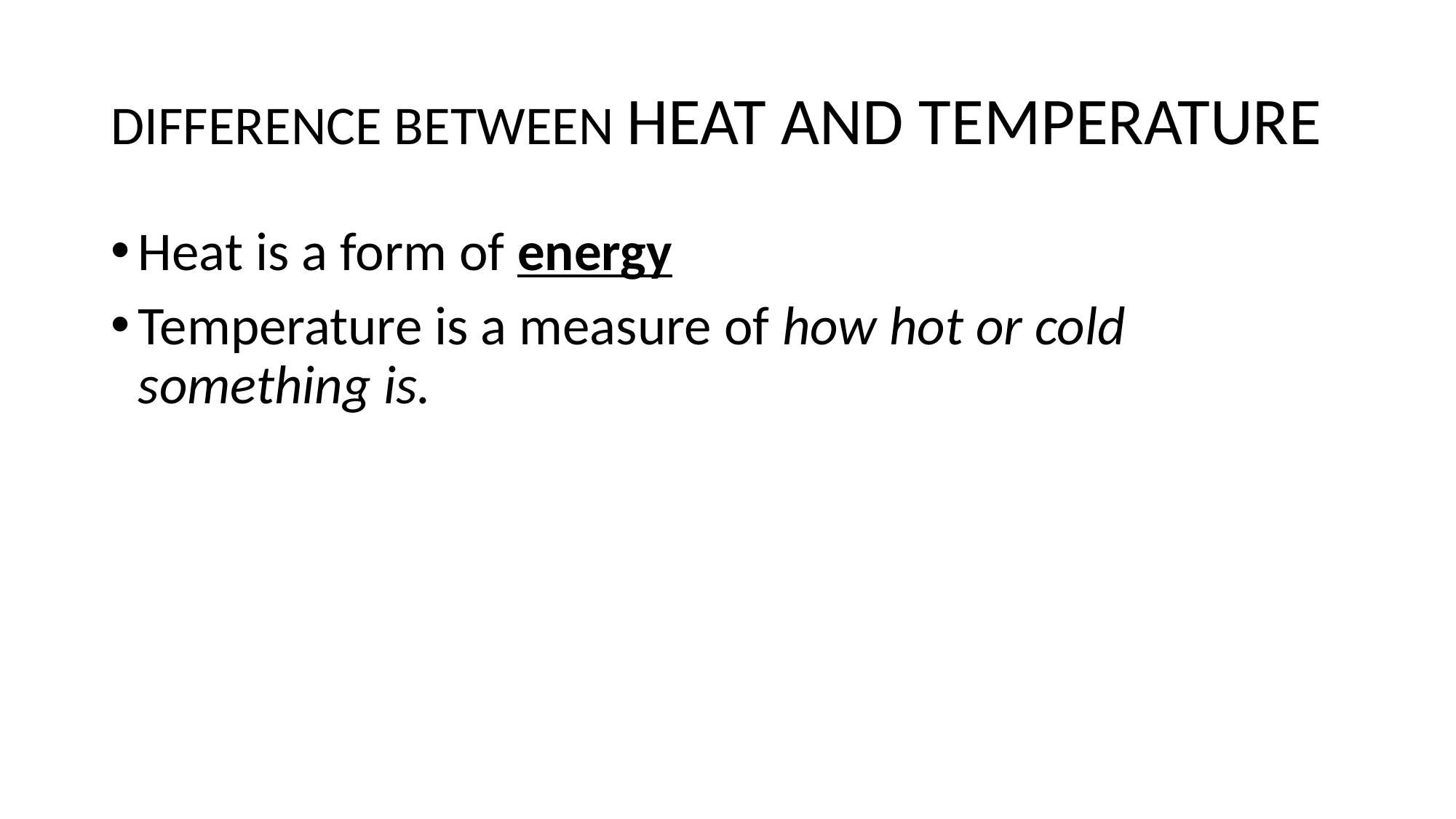

# DIFFERENCE BETWEEN HEAT AND TEMPERATURE
Heat is a form of energy
Temperature is a measure of how hot or cold something is.